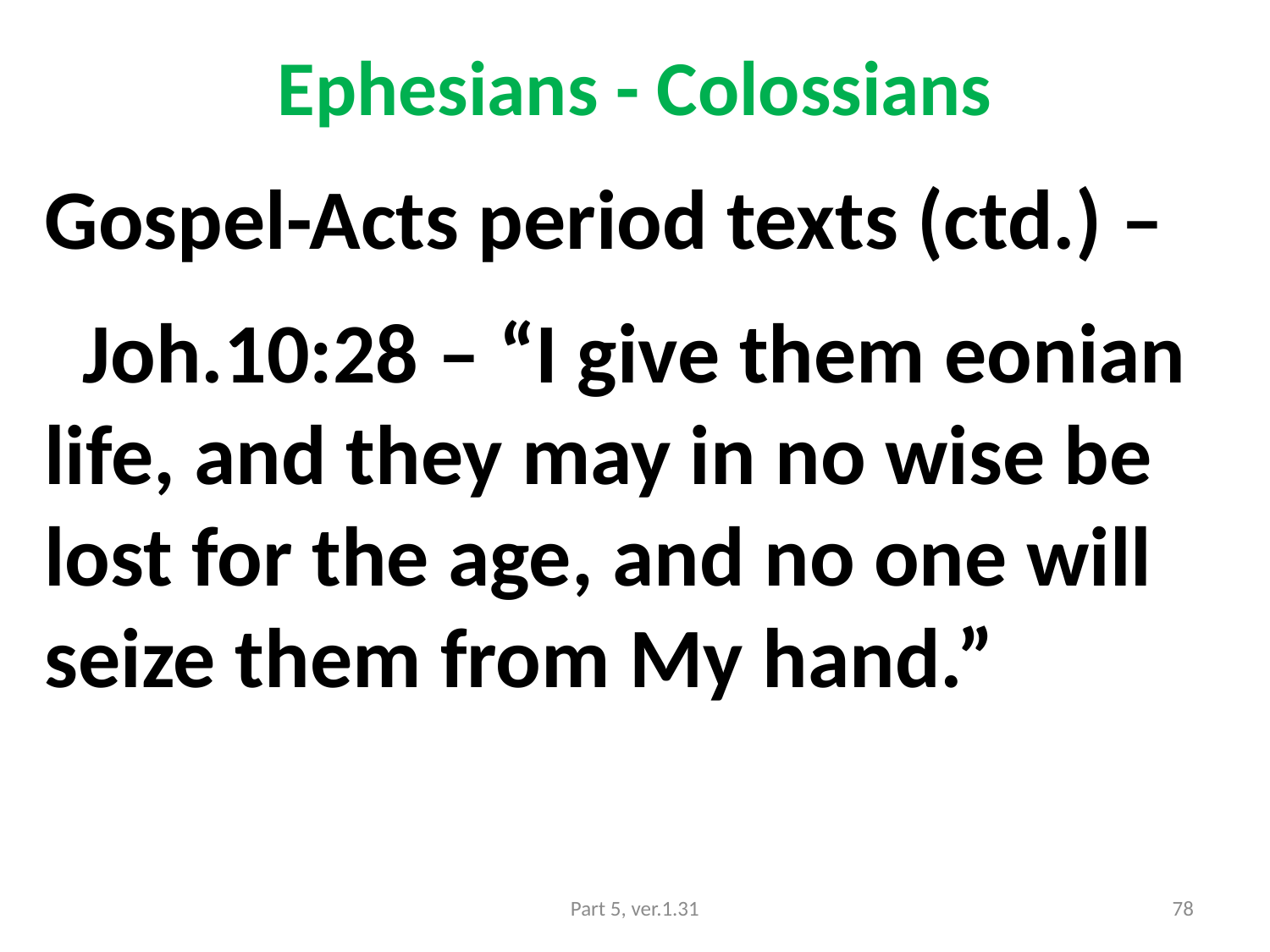

# Ephesians - Colossians
Gospel-Acts period texts (ctd.) –
  Joh.10:28 – “I give them eonian life, and they may in no wise be lost for the age, and no one will seize them from My hand.”
Part 5, ver.1.31
78